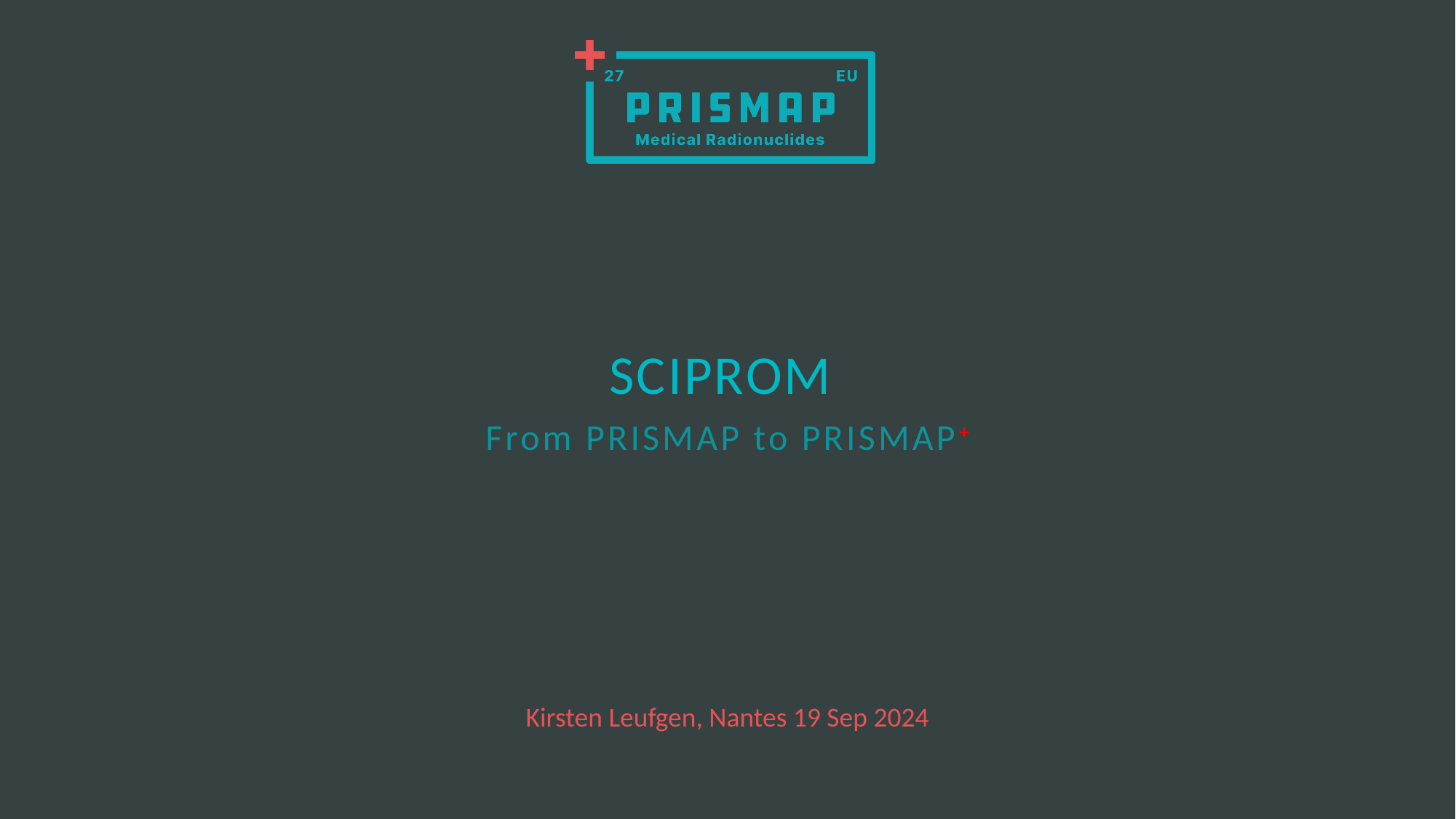

# SCIPROM
From PRISMAP to PRISMAP+
Kirsten Leufgen, Nantes 19 Sep 2024